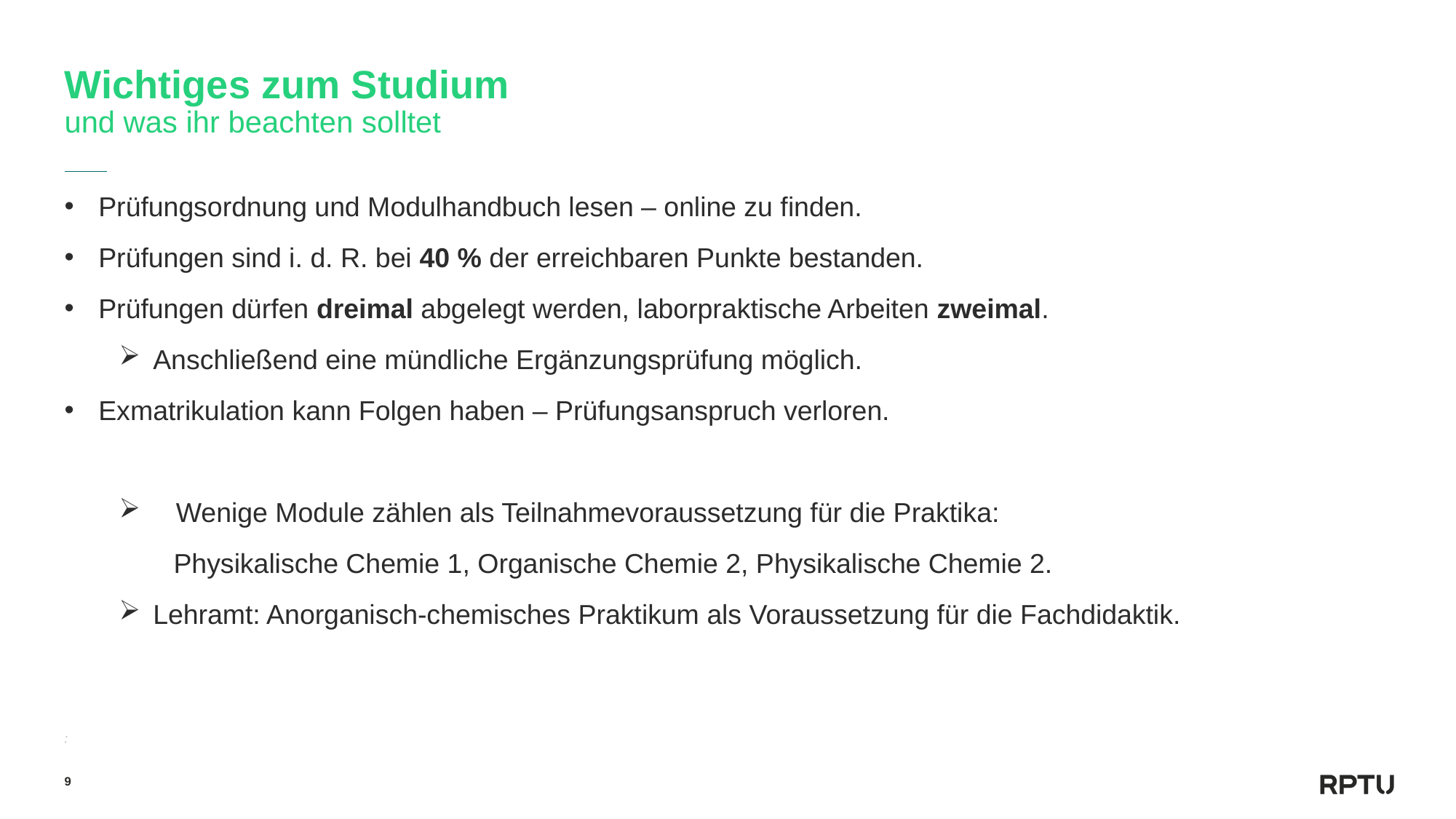

# Wichtiges zum Studium und was ihr beachten solltet
Prüfungsordnung und Modulhandbuch lesen – online zu finden.
Prüfungen sind i. d. R. bei 40 % der erreichbaren Punkte bestanden.
Prüfungen dürfen dreimal abgelegt werden, laborpraktische Arbeiten zweimal.
Anschließend eine mündliche Ergänzungsprüfung möglich.
Exmatrikulation kann Folgen haben – Prüfungsanspruch verloren.

   Wenige Module zählen als Teilnahmevoraussetzung für die Praktika:
	Physikalische Chemie 1, Organische Chemie 2, Physikalische Chemie 2.
Lehramt: Anorganisch-chemisches Praktikum als Voraussetzung für die Fachdidaktik.

:
9